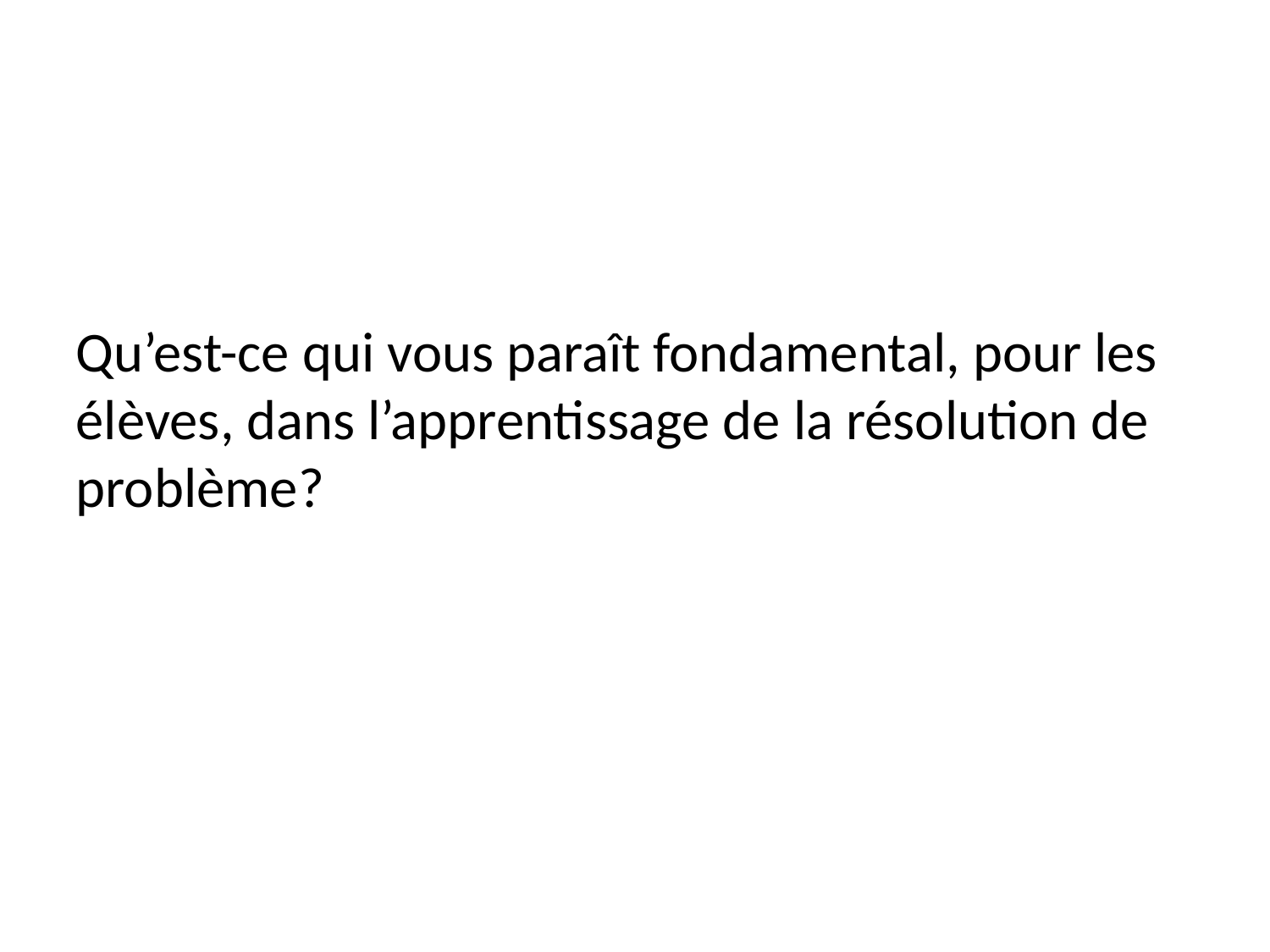

Qu’est-ce qui vous paraît fondamental, pour les élèves, dans l’apprentissage de la résolution de problème?